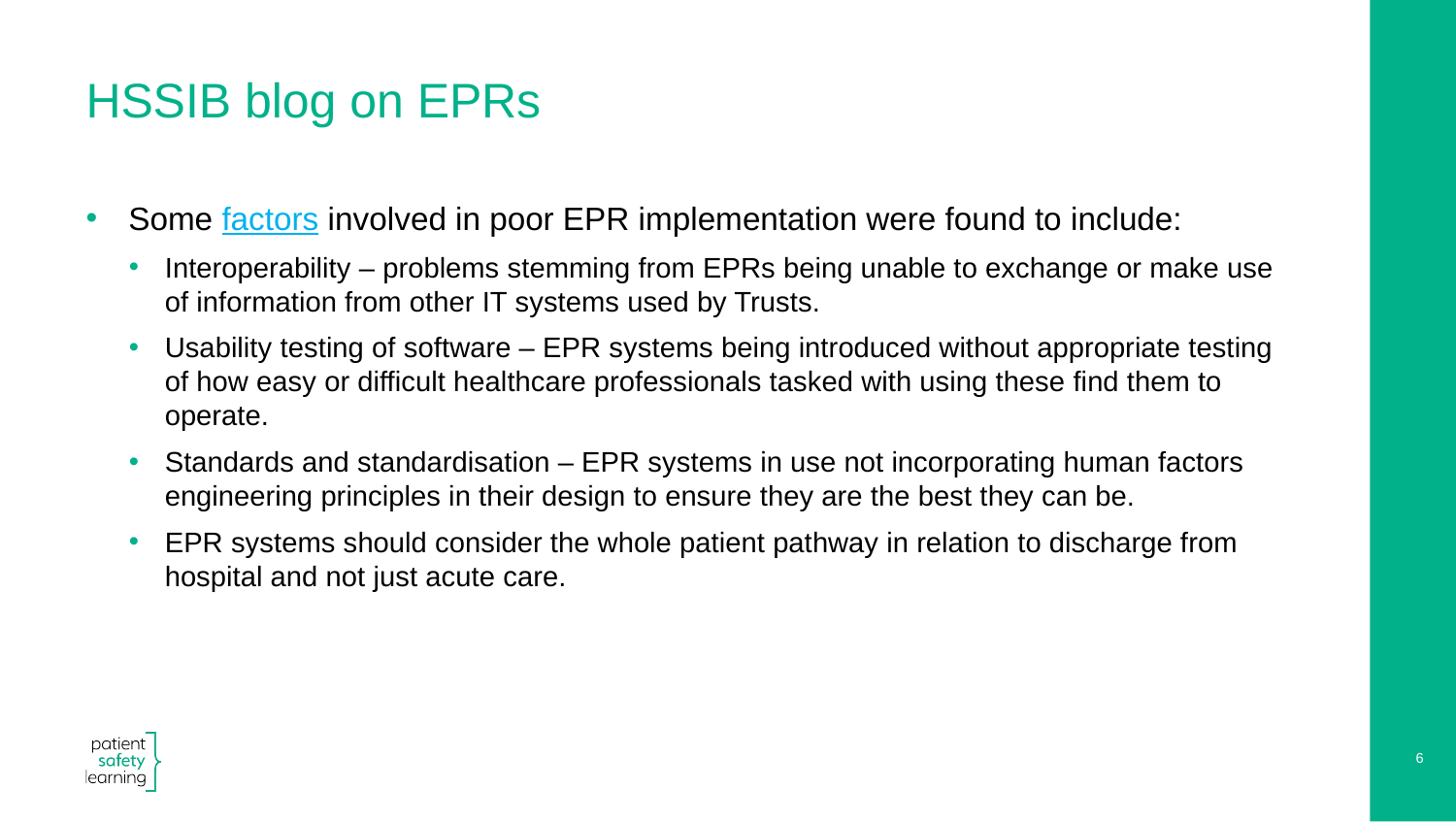

# HSSIB blog on EPRs
Some factors involved in poor EPR implementation were found to include:
Interoperability – problems stemming from EPRs being unable to exchange or make use of information from other IT systems used by Trusts.
Usability testing of software – EPR systems being introduced without appropriate testing of how easy or difficult healthcare professionals tasked with using these find them to operate.
Standards and standardisation – EPR systems in use not incorporating human factors engineering principles in their design to ensure they are the best they can be.
EPR systems should consider the whole patient pathway in relation to discharge from hospital and not just acute care.

6